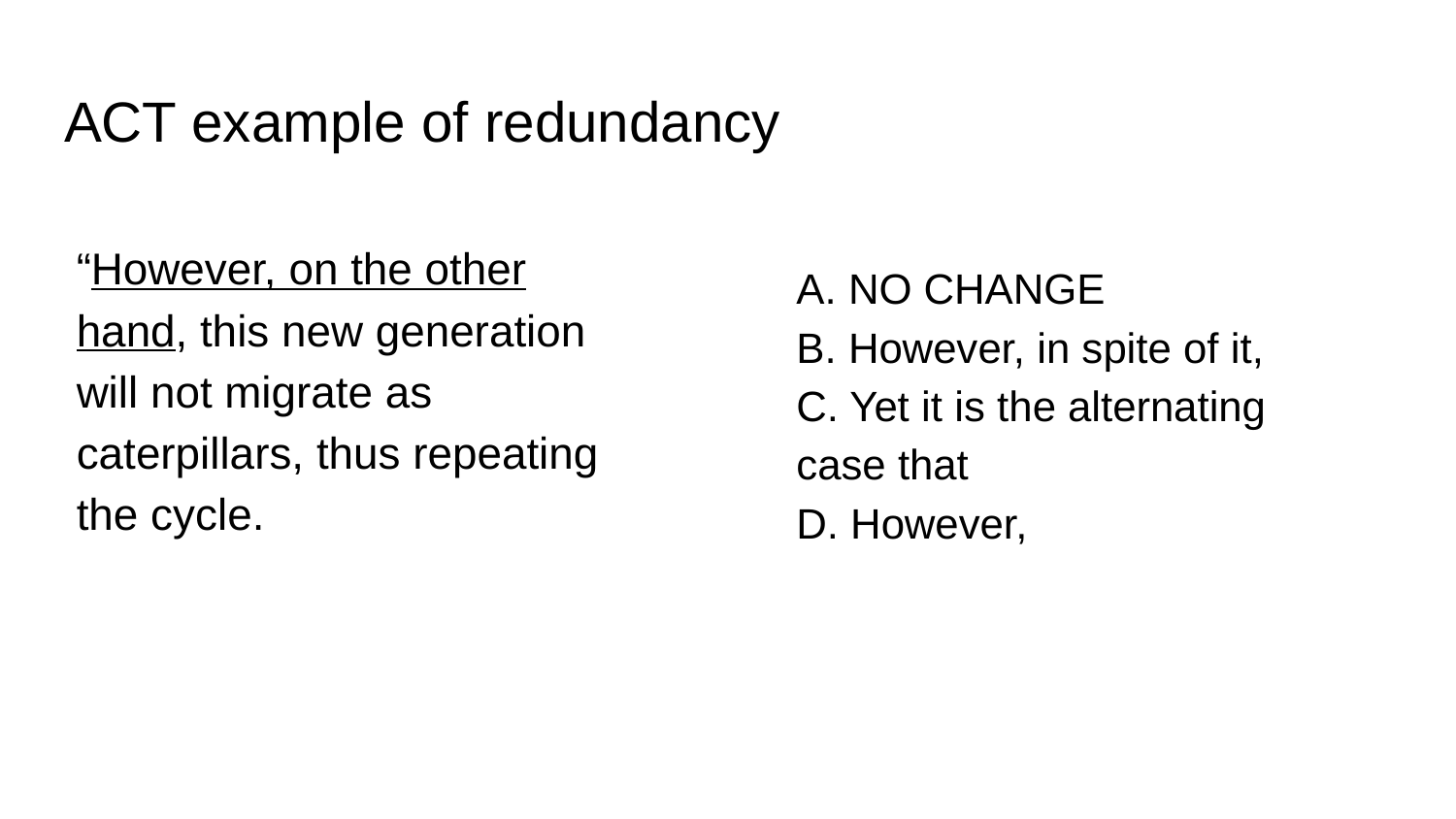

# ACT example of redundancy
A. NO CHANGE
B. However, in spite of it,
C. Yet it is the alternating case that
D. However,
“However, on the other hand, this new generation will not migrate as caterpillars, thus repeating the cycle.